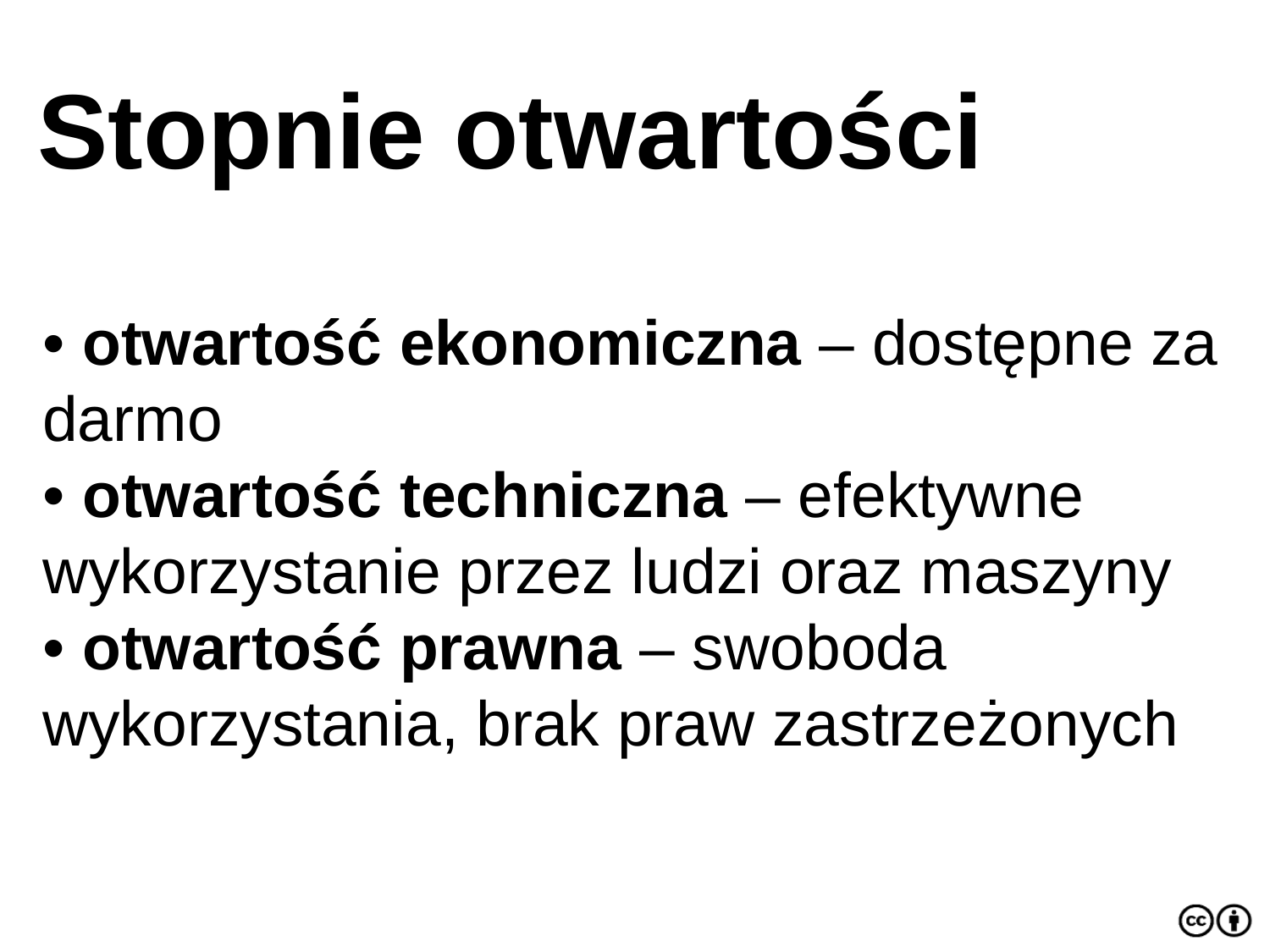

Stopnie otwartości

• otwartość ekonomiczna – dostępne za darmo
• otwartość techniczna – efektywne wykorzystanie przez ludzi oraz maszyny
• otwartość prawna – swoboda wykorzystania, brak praw zastrzeżonych